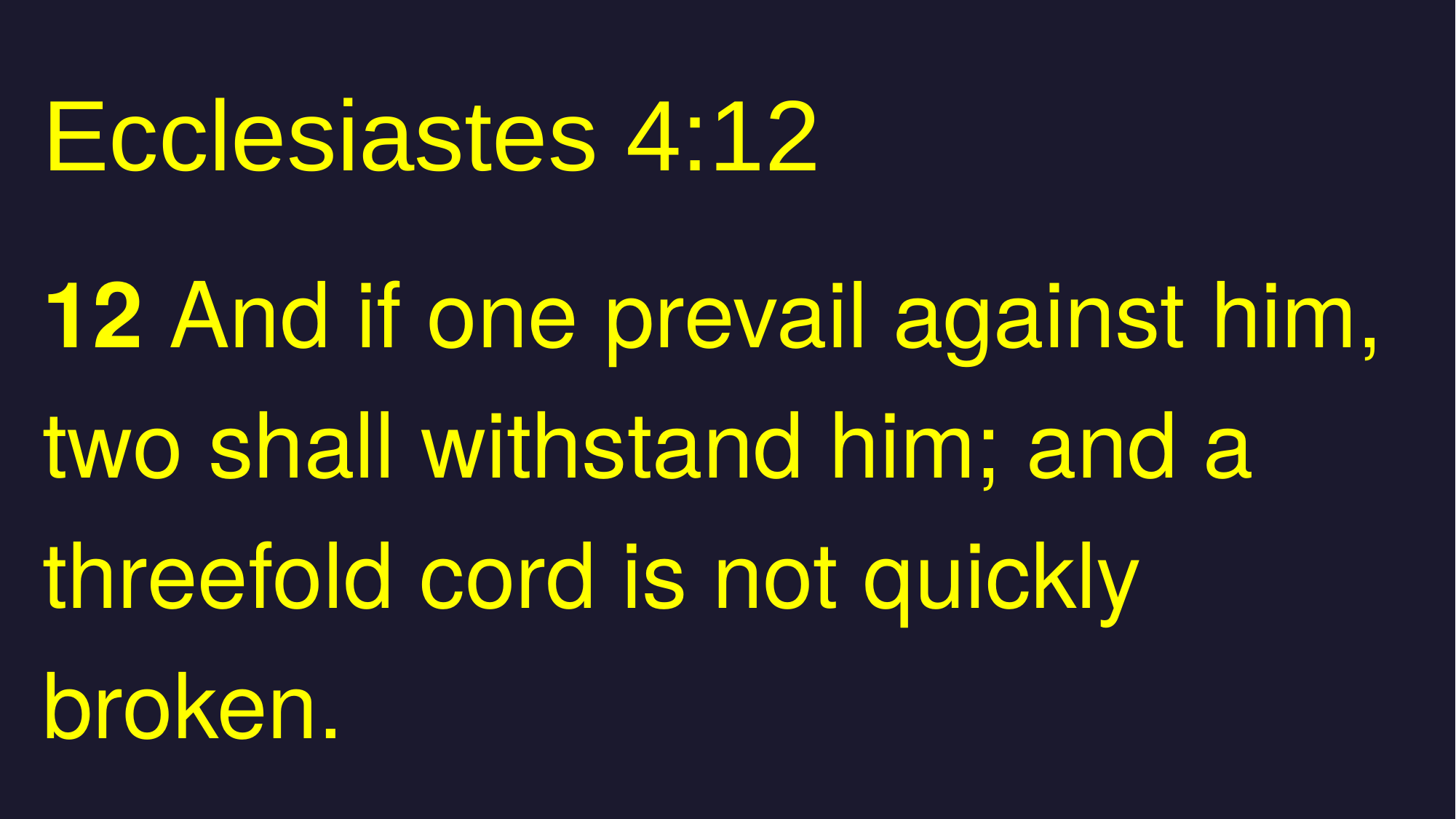

Ecclesiastes 4:12

12 And if one prevail against him, two shall withstand him; and a threefold cord is not quickly broken.